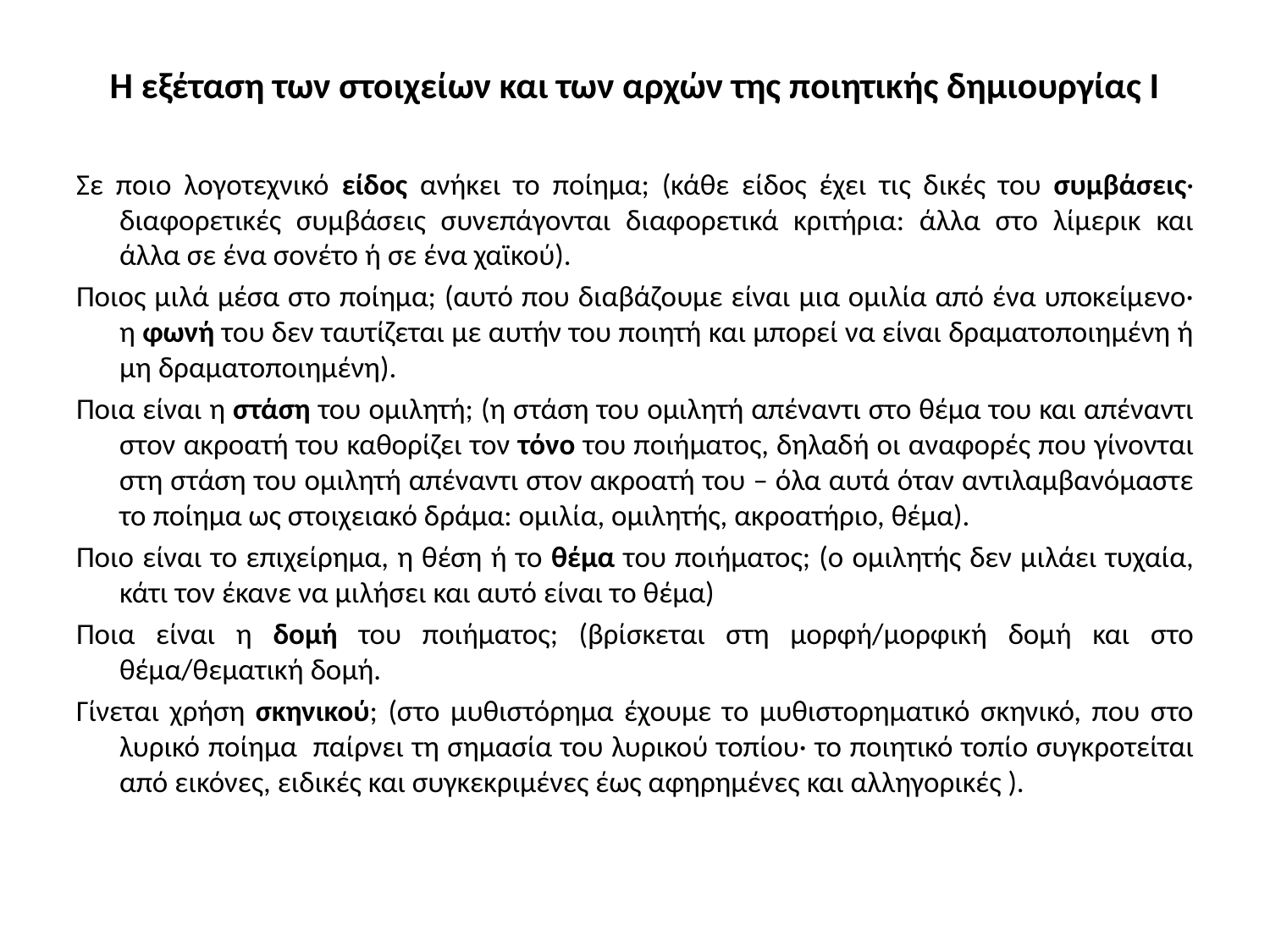

# Η εξέταση των στοιχείων και των αρχών της ποιητικής δημιουργίας Ι
Σε ποιο λογοτεχνικό είδος ανήκει το ποίημα; (κάθε είδος έχει τις δικές του συμβάσεις· διαφορετικές συμβάσεις συνεπάγονται διαφορετικά κριτήρια: άλλα στο λίμερικ και άλλα σε ένα σονέτο ή σε ένα χαϊκού).
Ποιος μιλά μέσα στο ποίημα; (αυτό που διαβάζουμε είναι μια ομιλία από ένα υποκείμενο· η φωνή του δεν ταυτίζεται με αυτήν του ποιητή και μπορεί να είναι δραματοποιημένη ή μη δραματοποιημένη).
Ποια είναι η στάση του ομιλητή; (η στάση του ομιλητή απέναντι στο θέμα του και απέναντι στον ακροατή του καθορίζει τον τόνο του ποιήματος, δηλαδή οι αναφορές που γίνονται στη στάση του ομιλητή απέναντι στον ακροατή του – όλα αυτά όταν αντιλαμβανόμαστε το ποίημα ως στοιχειακό δράμα: ομιλία, ομιλητής, ακροατήριο, θέμα).
Ποιο είναι το επιχείρημα, η θέση ή το θέμα του ποιήματος; (ο ομιλητής δεν μιλάει τυχαία, κάτι τον έκανε να μιλήσει και αυτό είναι το θέμα)
Ποια είναι η δομή του ποιήματος; (βρίσκεται στη μορφή/μορφική δομή και στο θέμα/θεματική δομή.
Γίνεται χρήση σκηνικού; (στο μυθιστόρημα έχουμε το μυθιστορηματικό σκηνικό, που στο λυρικό ποίημα  παίρνει τη σημασία του λυρικού τοπίου· το ποιητικό τοπίο συγκροτείται από εικόνες, ειδικές και συγκεκριμένες έως αφηρημένες και αλληγορικές ).